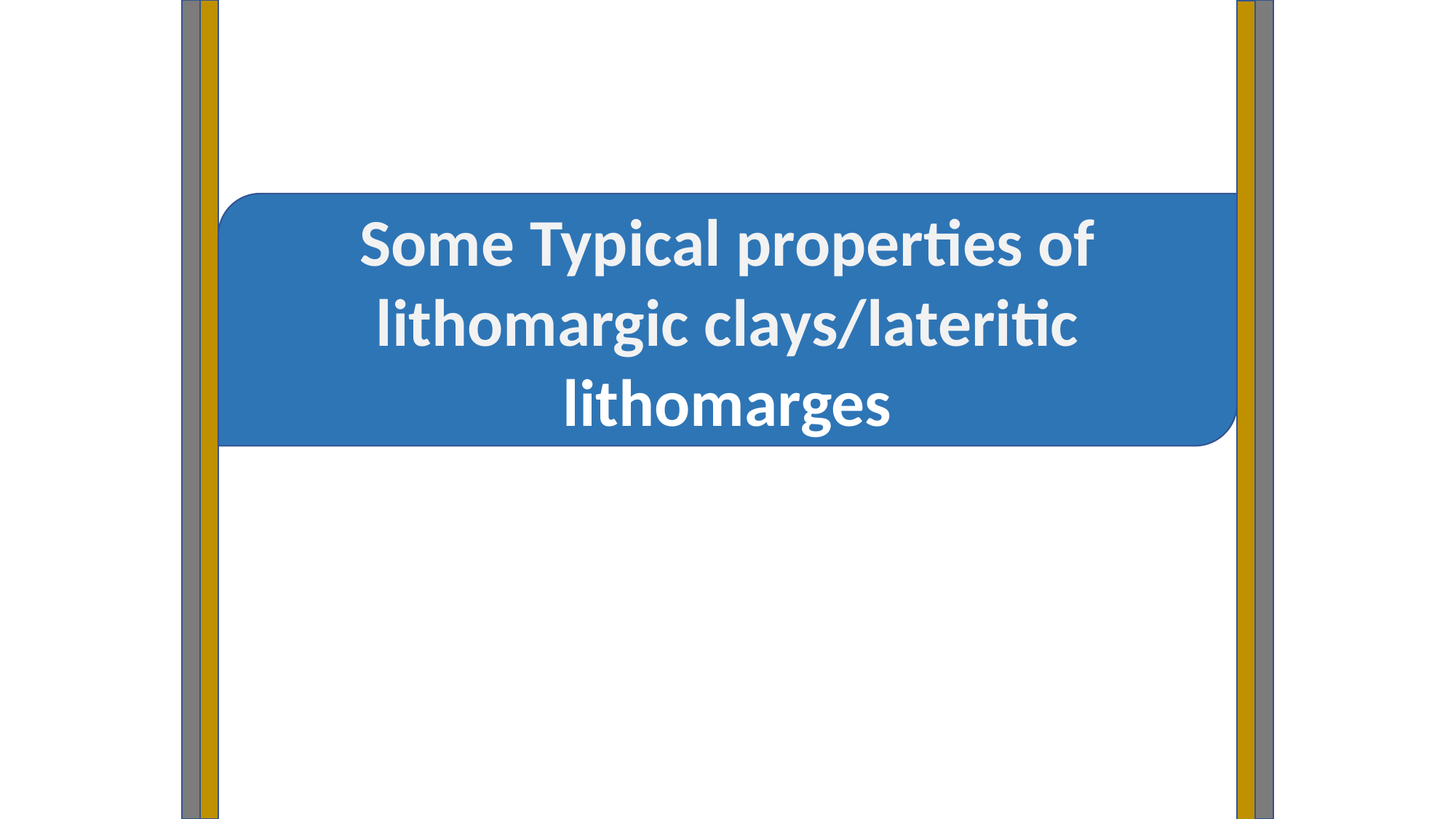

Some Typical properties of lithomargic clays/lateritic lithomarges